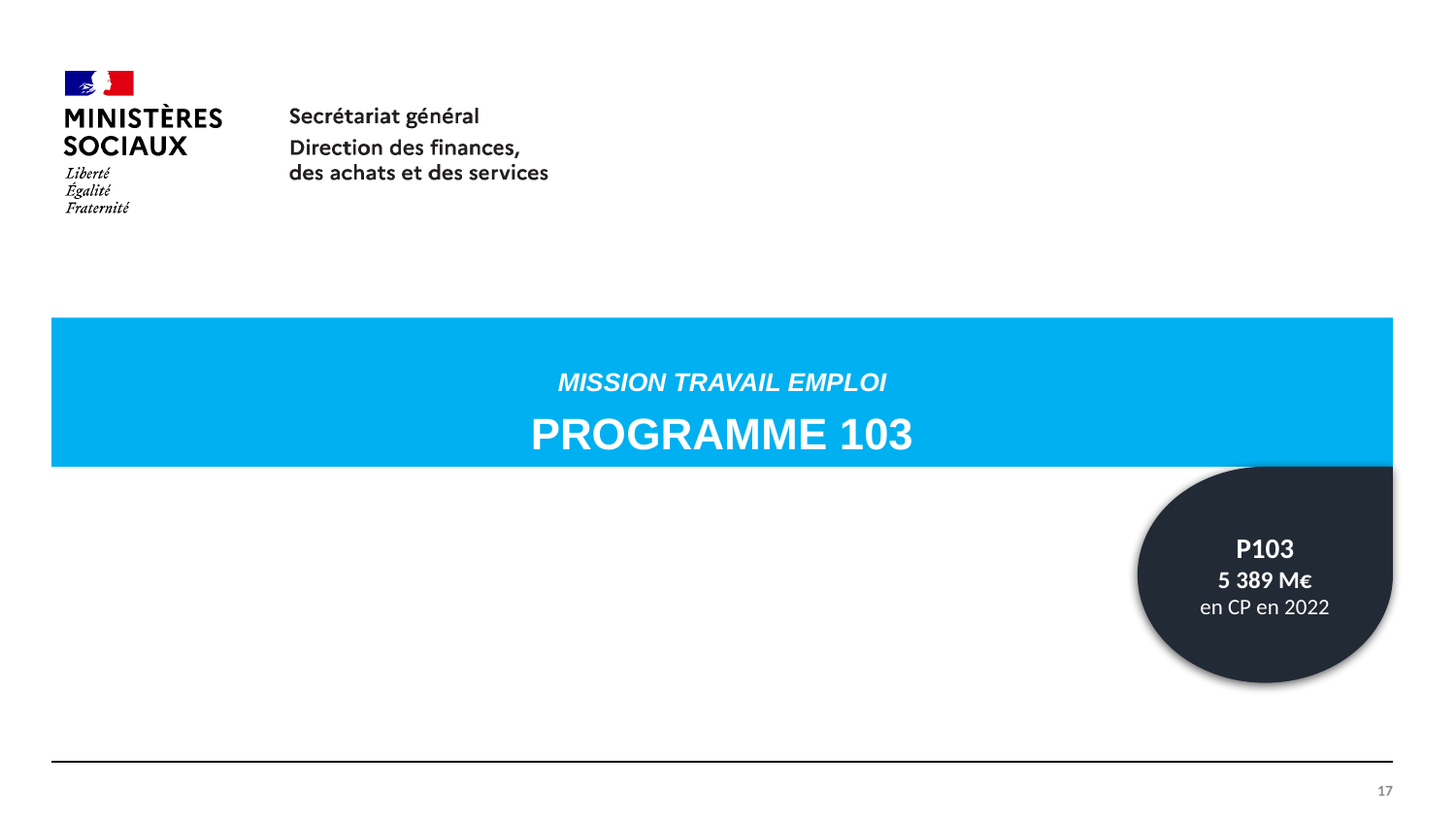

Mission travail emploi
Programme 103
P103
5 389 M€
en CP en 2022
17